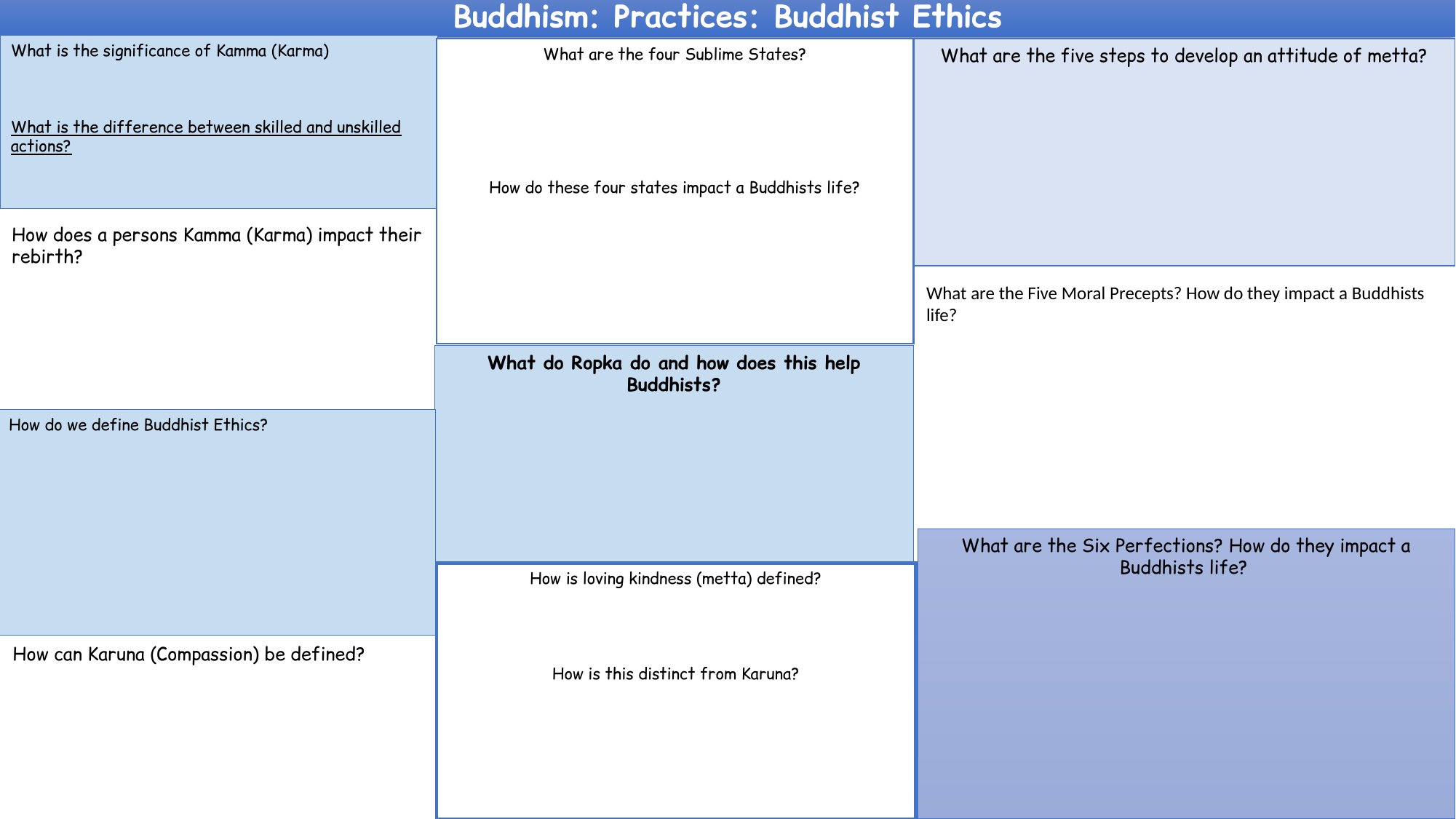

Buddhism: Practices: Buddhist Ethics
What is the significance of Kamma (Karma)

What is the difference between skilled and unskilled actions?

What are the four Sublime States?

How do these four states impact a Buddhists life?
What are the five steps to develop an attitude of metta?

How does a persons Kamma (Karma) impact their rebirth?

What are the Five Moral Precepts? How do they impact a Buddhists life?

What do Ropka do and how does this help Buddhists?

How do we define Buddhist Ethics?

What is the significance of temples for Buddhists?

What are the Six Perfections? How do they impact a Buddhists life?

How is loving kindness (metta) defined?

How is this distinct from Karuna?

How can Karuna (Compassion) be defined?